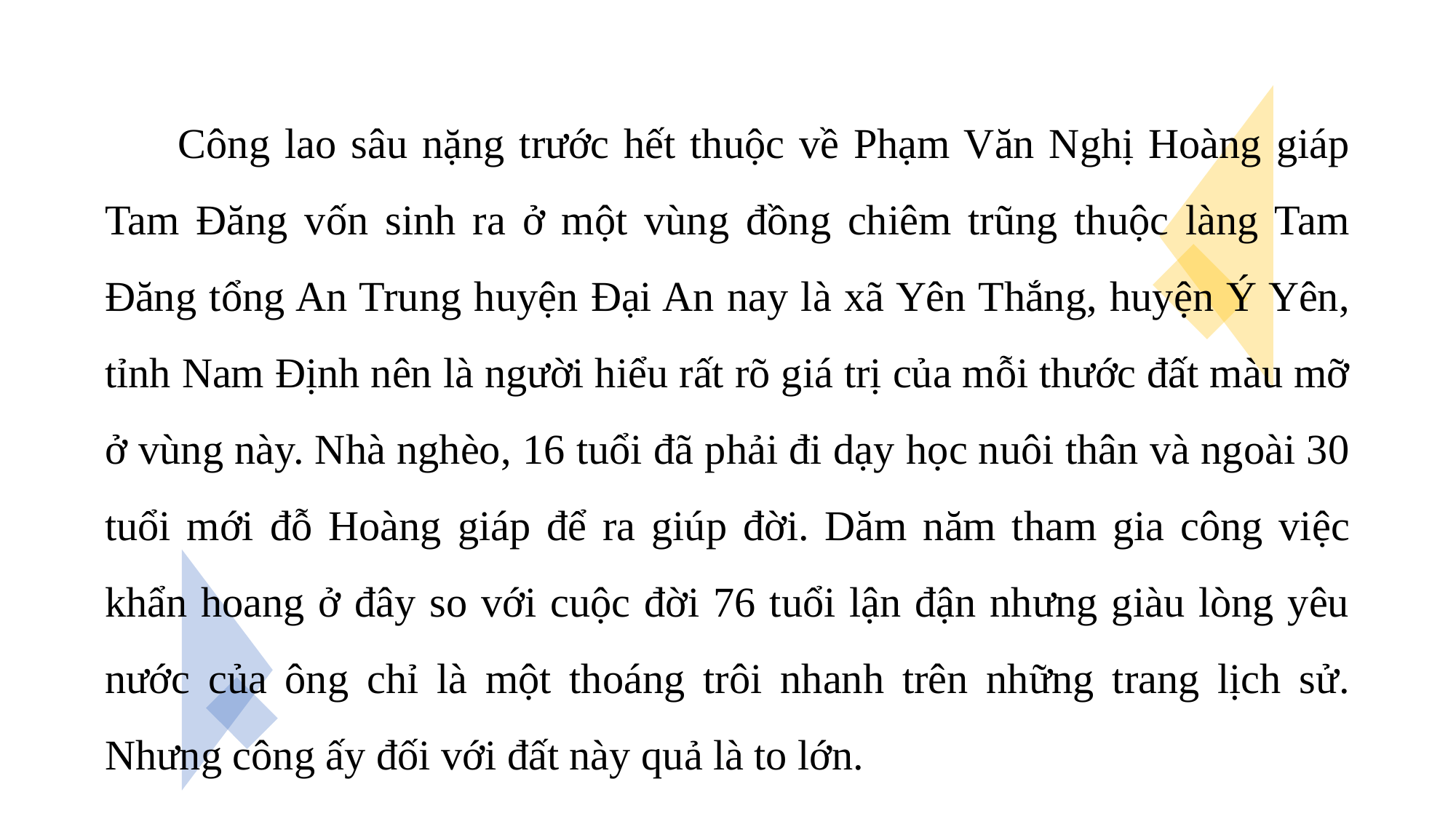

Công lao sâu nặng trước hết thuộc về Phạm Văn Nghị Hoàng giáp Tam Đăng vốn sinh ra ở một vùng đồng chiêm trũng thuộc làng Tam Đăng tổng An Trung huyện Đại An nay là xã Yên Thắng, huyện Ý Yên, tỉnh Nam Định nên là người hiểu rất rõ giá trị của mỗi thước đất màu mỡ ở vùng này. Nhà nghèo, 16 tuổi đã phải đi dạy học nuôi thân và ngoài 30 tuổi mới đỗ Hoàng giáp để ra giúp đời. Dăm năm tham gia công việc khẩn hoang ở đây so với cuộc đời 76 tuổi lận đận nhưng giàu lòng yêu nước của ông chỉ là một thoáng trôi nhanh trên những trang lịch sử. Nhưng công ấy đối với đất này quả là to lớn.